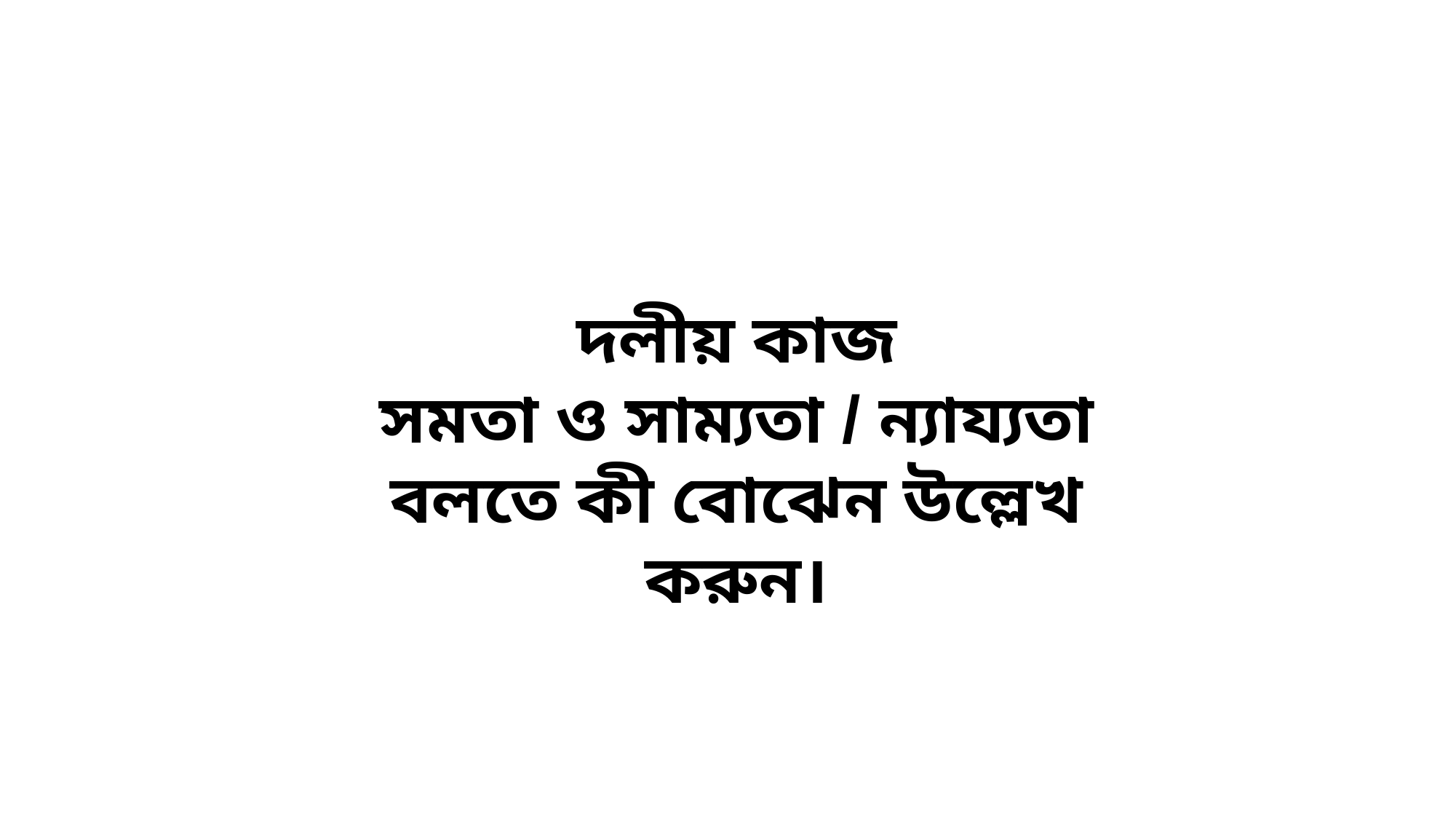

দলীয় কাজ
সমতা ও সাম্যতা / ন্যায্যতা বলতে কী বোঝেন উল্লেখ করুন।